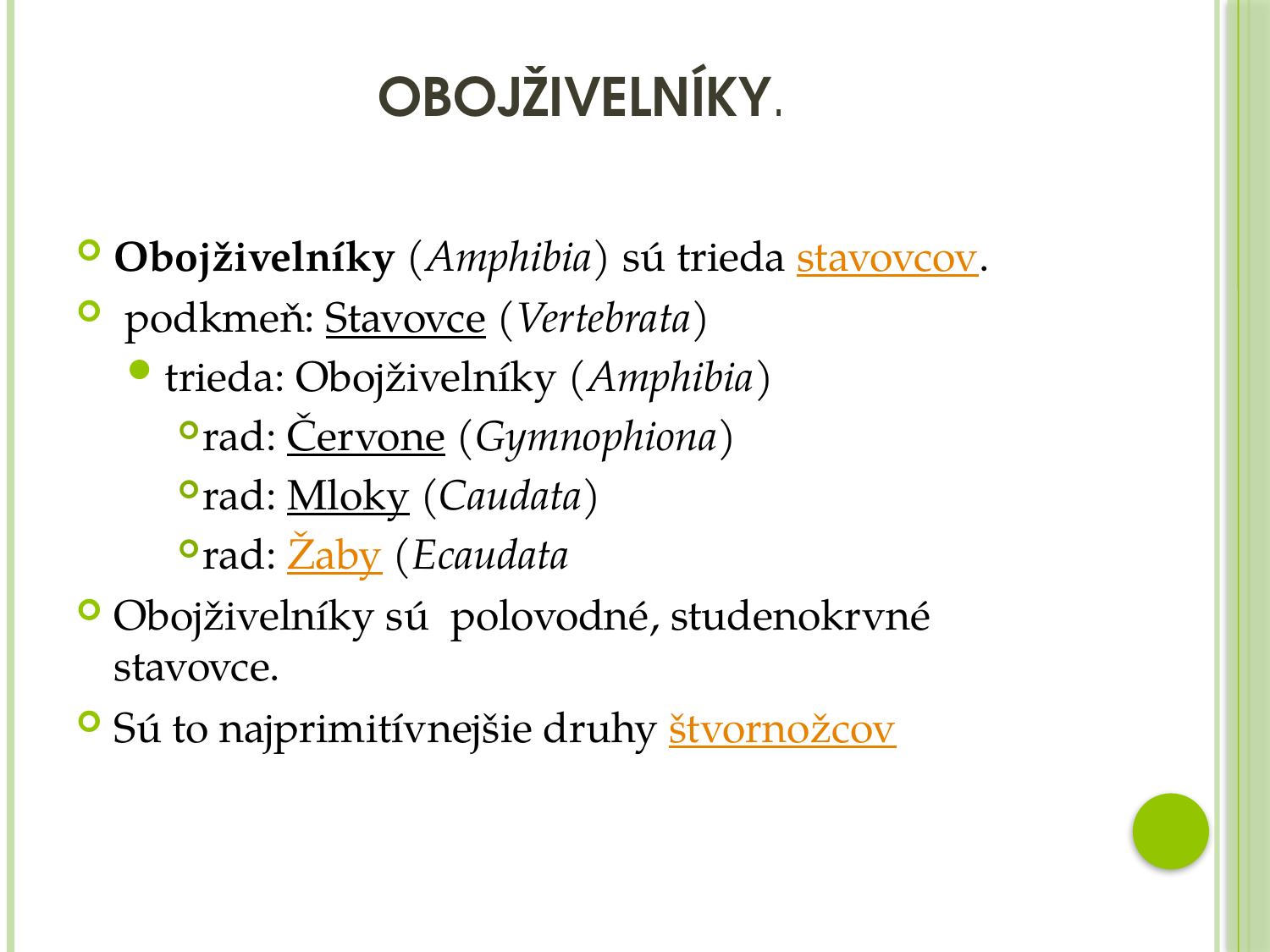

# Obojživelníky.
Obojživelníky (Amphibia) sú trieda stavovcov.
 podkmeň: Stavovce (Vertebrata)
trieda: Obojživelníky (Amphibia)
rad: Červone (Gymnophiona)
rad: Mloky (Caudata)
rad: Žaby (Ecaudata
Obojživelníky sú  polovodné, studenokrvné stavovce.
Sú to najprimitívnejšie druhy štvornožcov